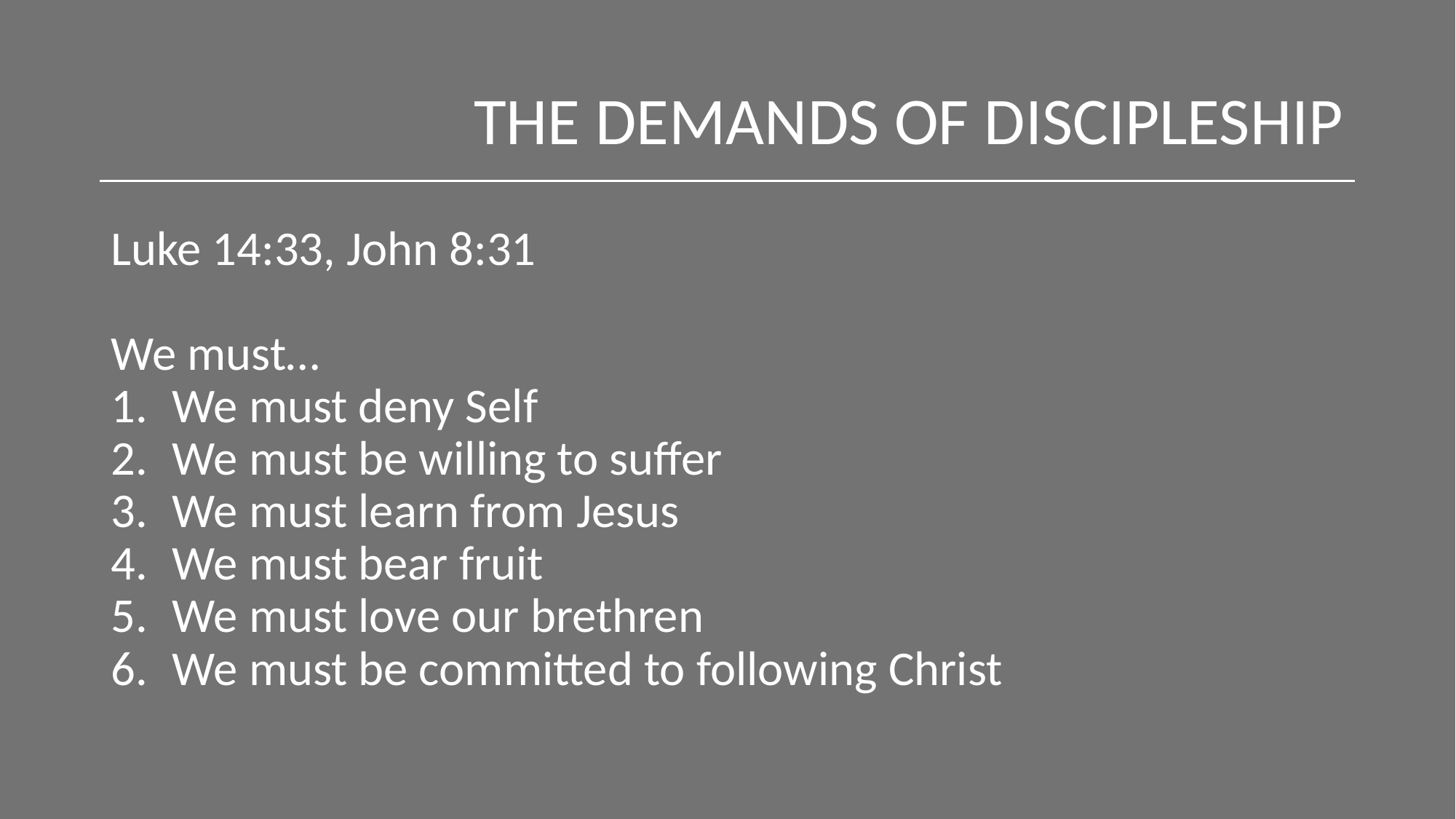

# THE DEMANDS OF DISCIPLESHIP
Luke 14:33, John 8:31

We must…
We must deny Self
We must be willing to suffer
We must learn from Jesus
We must bear fruit
We must love our brethren
We must be committed to following Christ